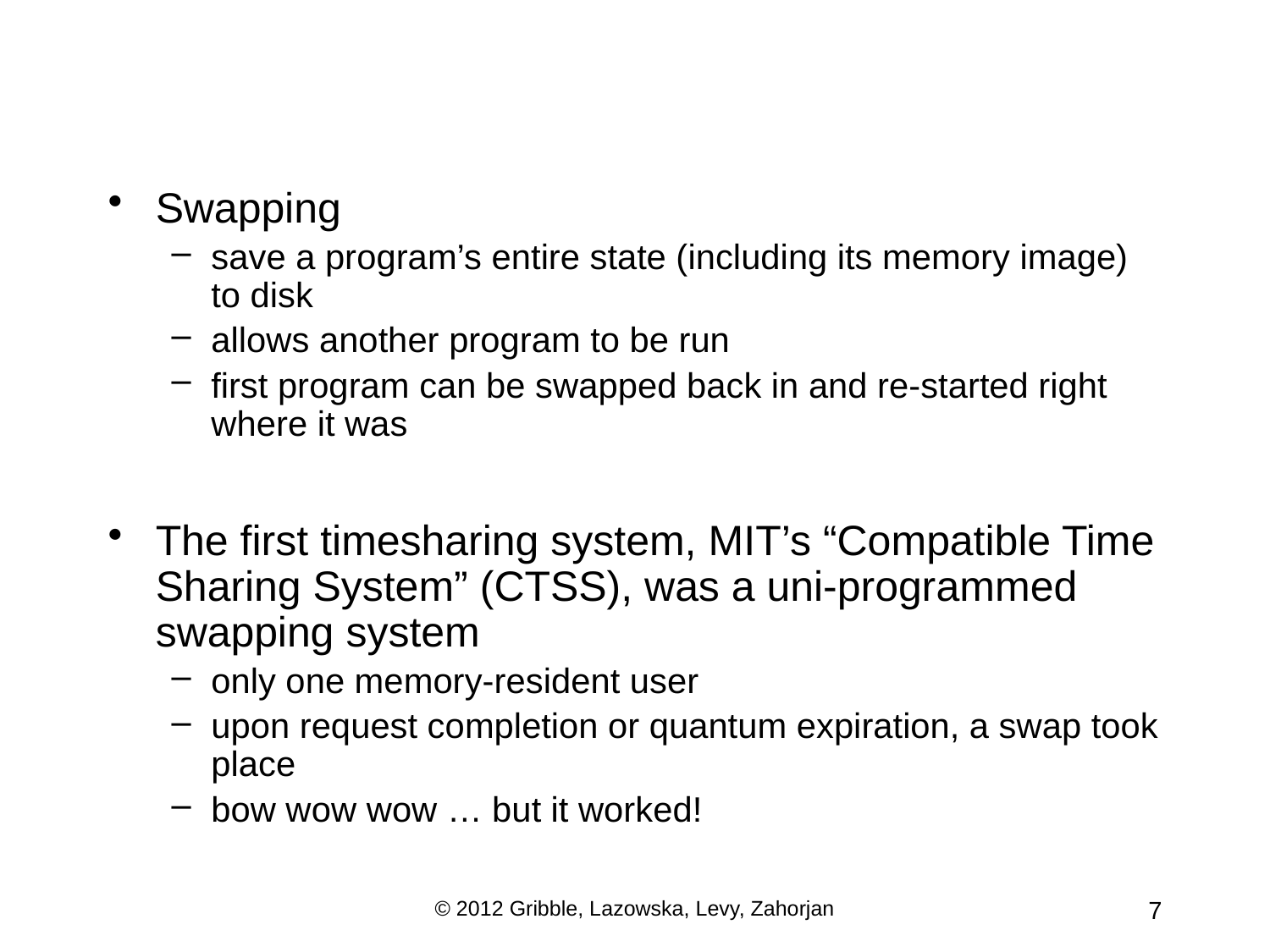

Swapping
save a program’s entire state (including its memory image) to disk
allows another program to be run
first program can be swapped back in and re-started right where it was

The first timesharing system, MIT’s “Compatible Time Sharing System” (CTSS), was a uni-programmed swapping system
only one memory-resident user
upon request completion or quantum expiration, a swap took place
bow wow wow … but it worked!

© 2012 Gribble, Lazowska, Levy, Zahorjan
7